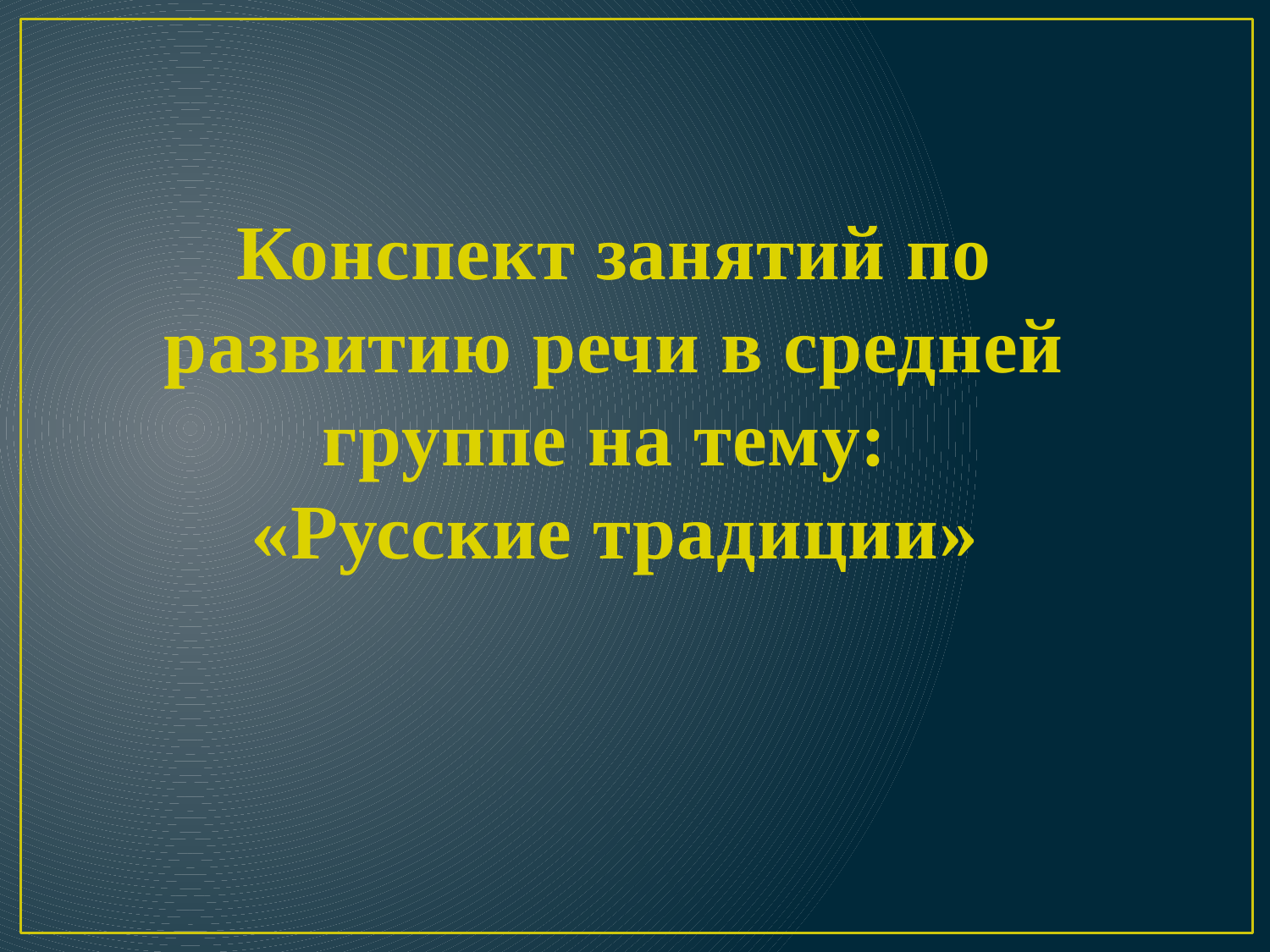

Конспект занятий по развитию речи в средней группе на тему:
«Русские традиции»